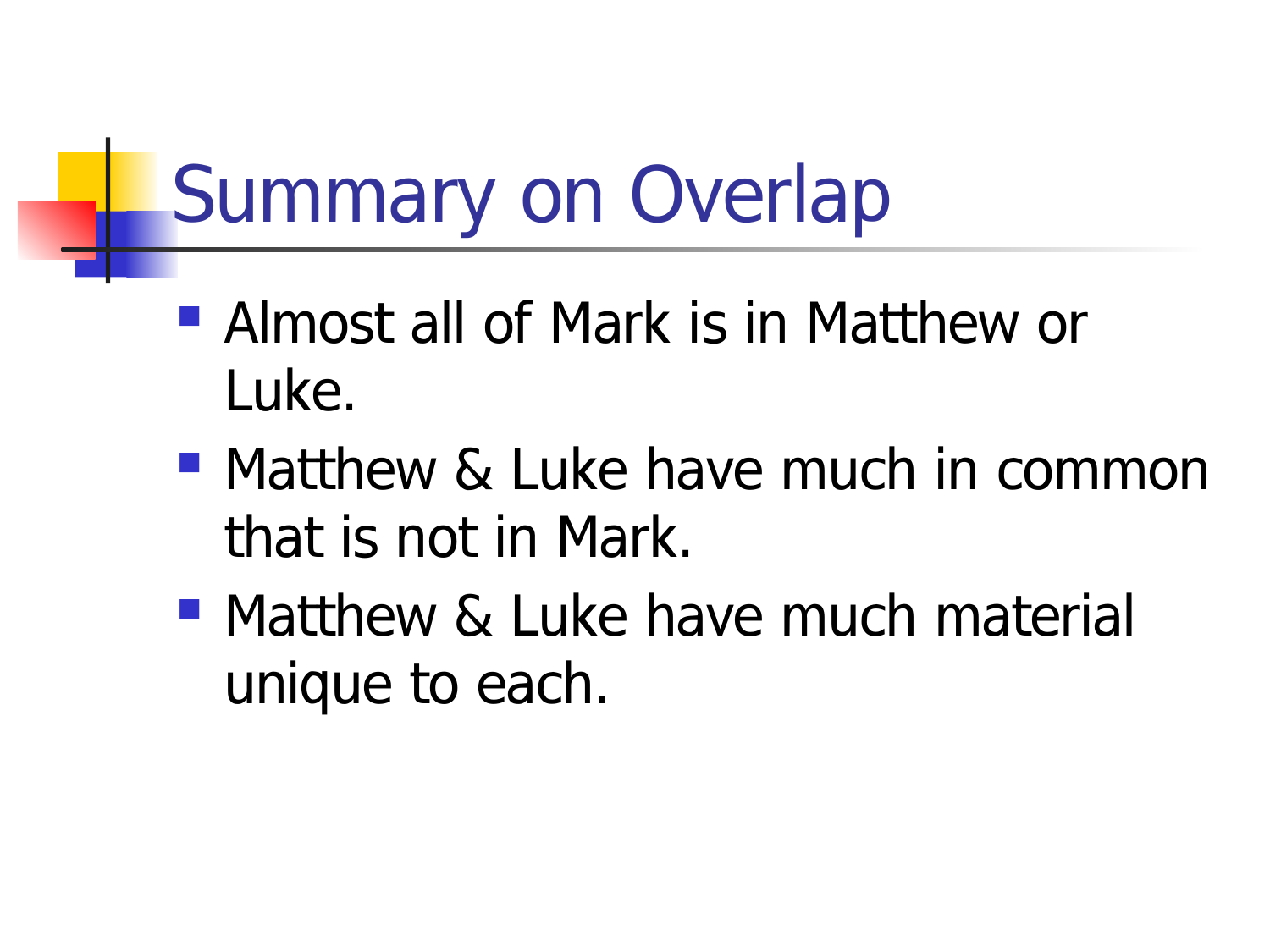

# Summary on Overlap
Almost all of Mark is in Matthew or Luke.
Matthew & Luke have much in common that is not in Mark.
Matthew & Luke have much material unique to each.